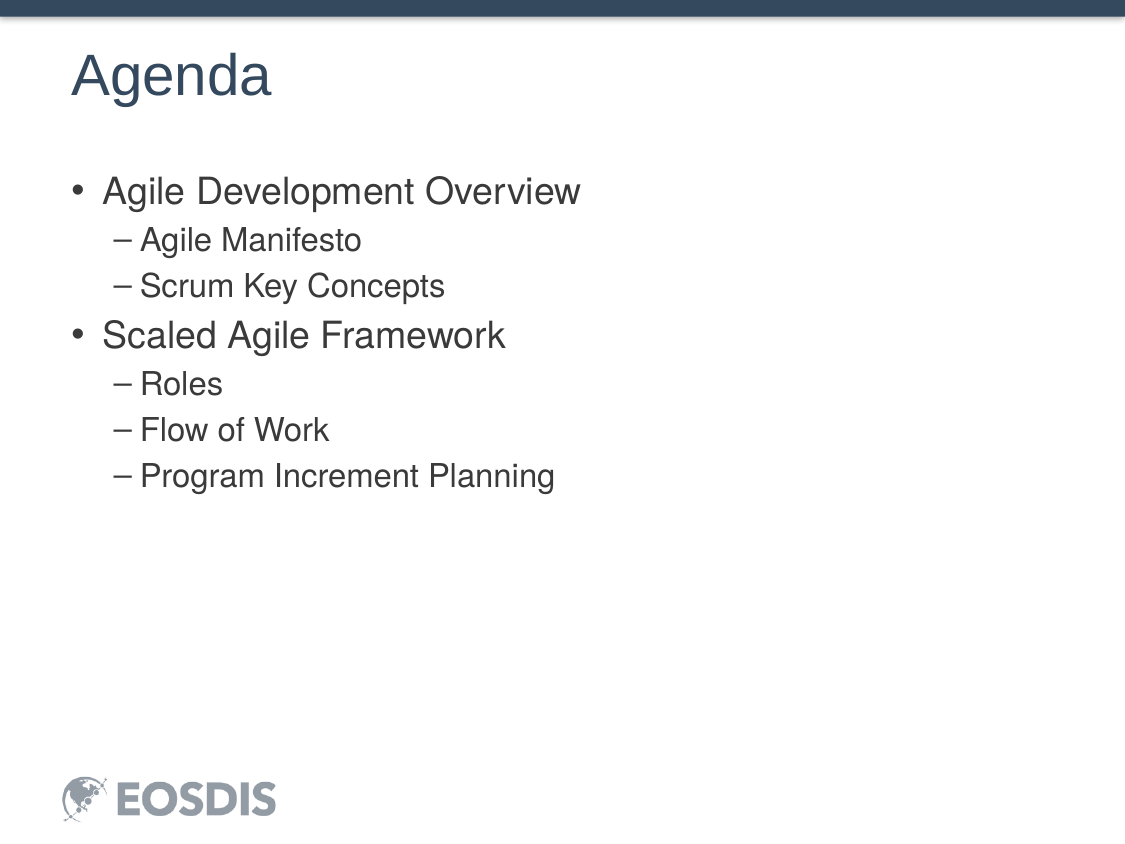

# Agenda
Agile Development Overview
Agile Manifesto
Scrum Key Concepts
Scaled Agile Framework
Roles
Flow of Work
Program Increment Planning